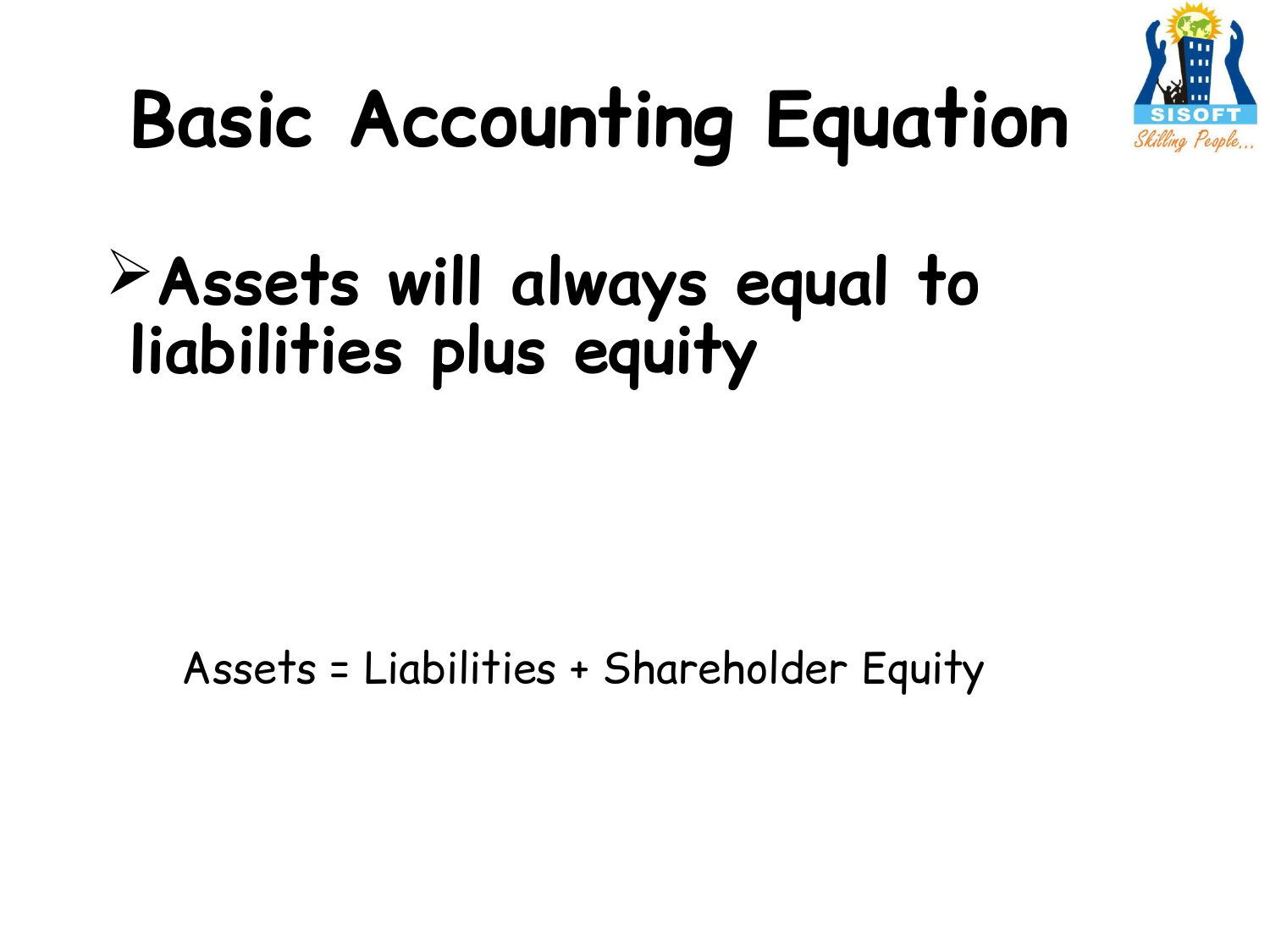

# Basic Accounting Equation
Assets will always equal to liabilities plus equity
Assets = Liabilities + Shareholder Equity